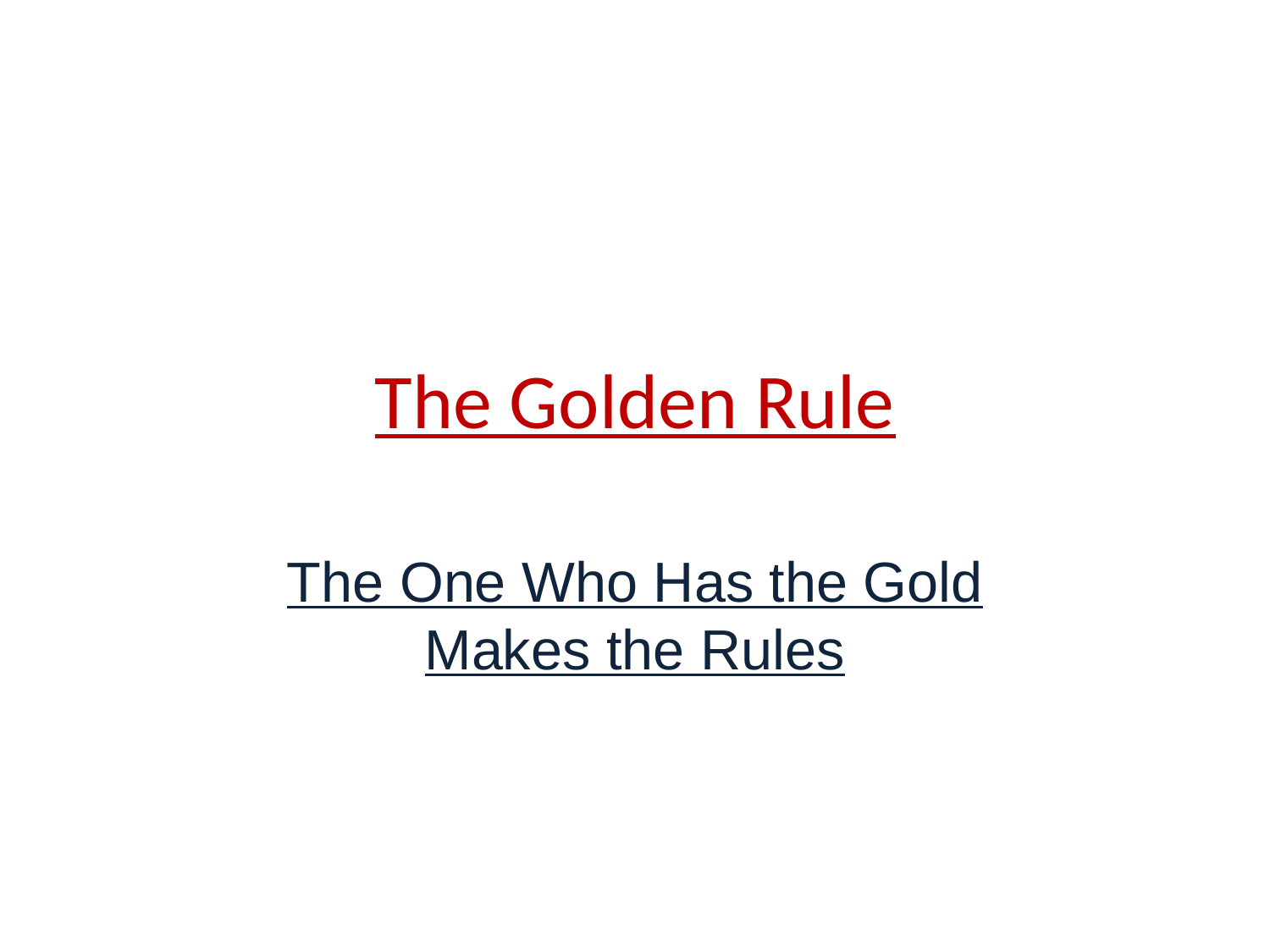

# The Golden Rule
The One Who Has the Gold Makes the Rules